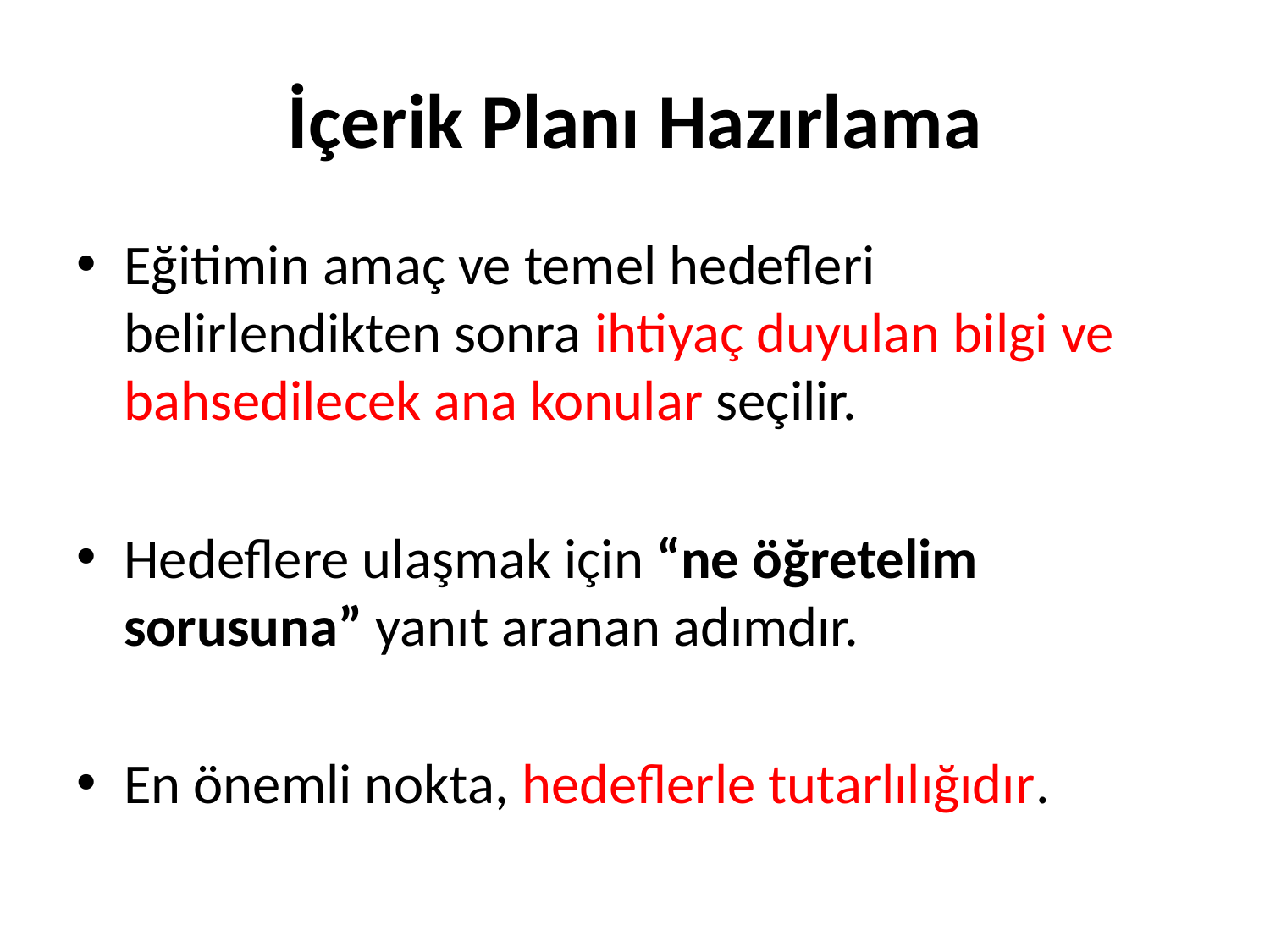

# İçerik Planı Hazırlama
Eğitimin amaç ve temel hedefleri belirlendikten sonra ihtiyaç duyulan bilgi ve bahsedilecek ana konular seçilir.

Hedeflere ulaşmak için “ne öğretelim sorusuna” yanıt aranan adımdır.

En önemli nokta, hedeflerle tutarlılığıdır.